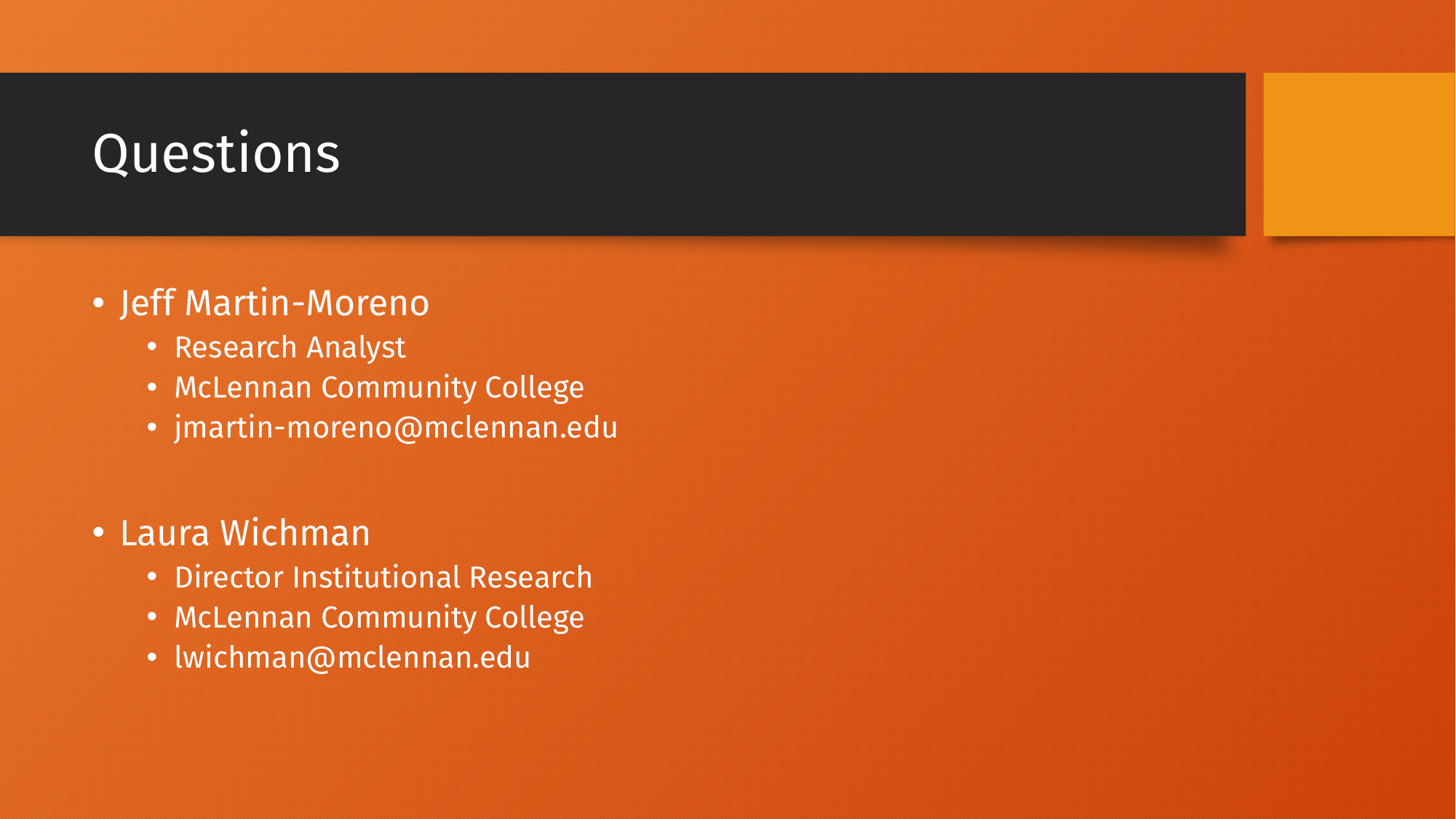

# Questions
Jeff Martin-Moreno
Research Analyst
McLennan Community College
jmartin-moreno@mclennan.edu

Laura Wichman
Director Institutional Research
McLennan Community College
lwichman@mclennan.edu